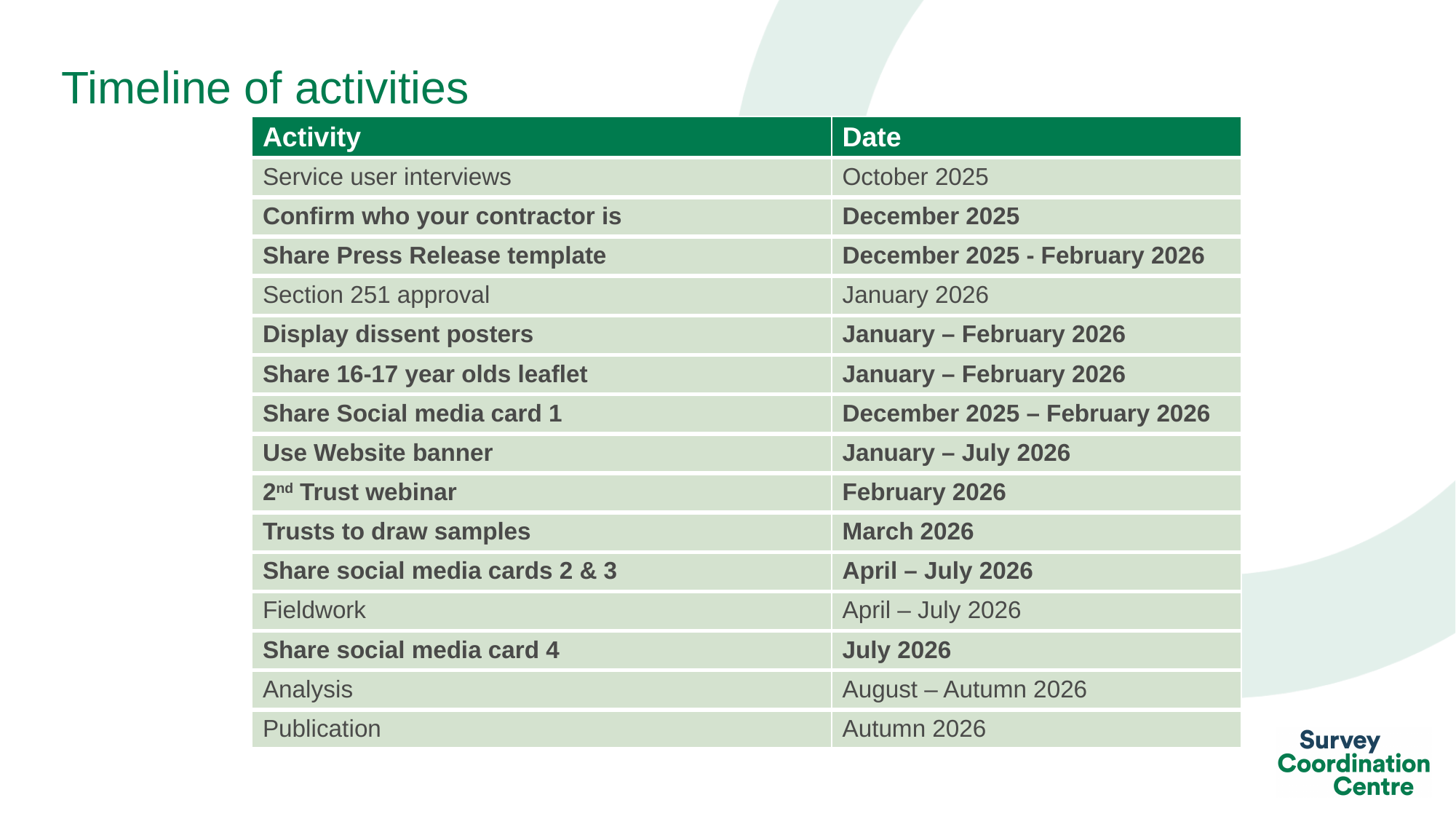

# Timeline of activities
| Activity | Date |
| --- | --- |
| Service user interviews | October 2025 |
| Confirm who your contractor is | December 2025 |
| Share Press Release template | December 2025 - February 2026 |
| Section 251 approval | January 2026 |
| Display dissent posters | January – February 2026 |
| Share 16-17 year olds leaflet | January – February 2026 |
| Share Social media card 1 | December 2025 – February 2026 |
| Use Website banner | January – July 2026 |
| 2nd Trust webinar | February 2026 |
| Trusts to draw samples | March 2026 |
| Share social media cards 2 & 3 | April – July 2026 |
| Fieldwork | April – July 2026 |
| Share social media card 4 | July 2026 |
| Analysis | August – Autumn 2026 |
| Publication | Autumn 2026 |